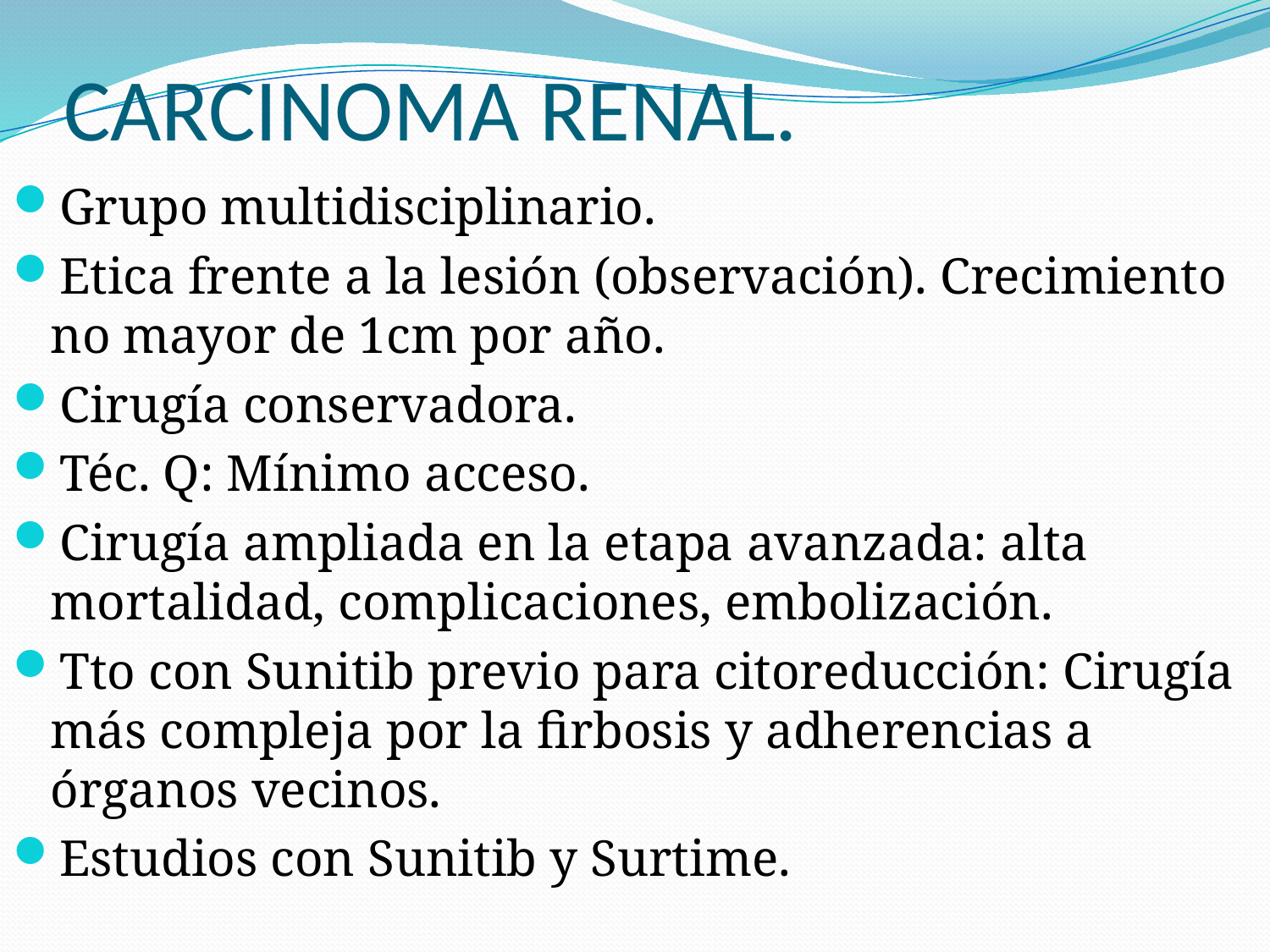

# CARCINOMA RENAL.
Grupo multidisciplinario.
Etica frente a la lesión (observación). Crecimiento no mayor de 1cm por año.
Cirugía conservadora.
Téc. Q: Mínimo acceso.
Cirugía ampliada en la etapa avanzada: alta mortalidad, complicaciones, embolización.
Tto con Sunitib previo para citoreducción: Cirugía más compleja por la firbosis y adherencias a órganos vecinos.
Estudios con Sunitib y Surtime.